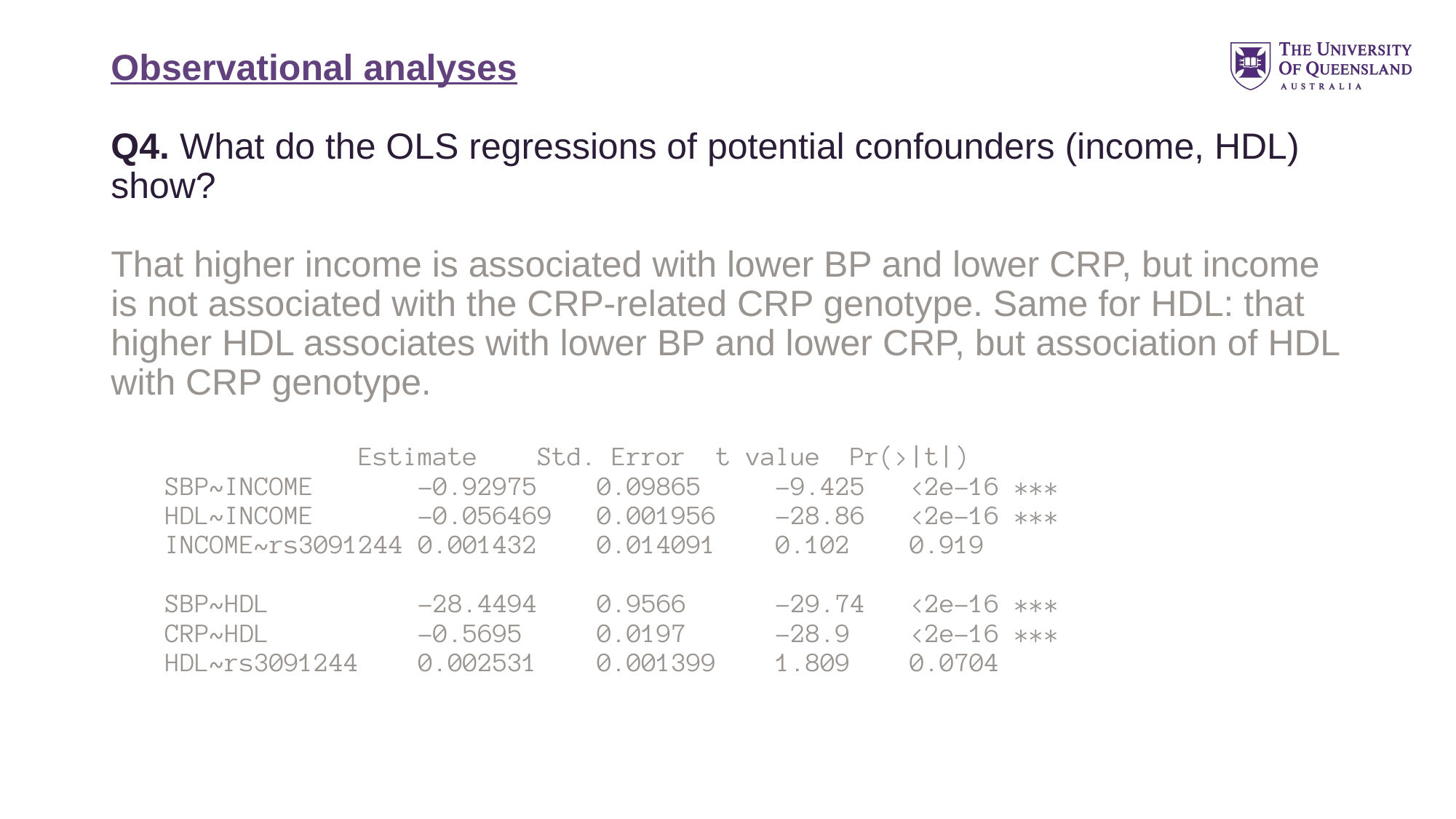

Observational analyses

Q4. What do the OLS regressions of potential confounders (income, HDL) show?

That higher income is associated with lower BP and lower CRP, but income is not associated with the CRP-related CRP genotype. Same for HDL: that higher HDL associates with lower BP and lower CRP, but association of HDL with CRP genotype.

	  Estimate    Std. Error  t value  Pr(>|t|)
SBP~INCOME       -0.92975    0.09865     -9.425   <2e-16 ***
HDL~INCOME       -0.056469   0.001956    -28.86   <2e-16 ***
INCOME~rs3091244 0.001432    0.014091    0.102    0.919

SBP~HDL          -28.4494    0.9566      -29.74   <2e-16 ***
CRP~HDL          -0.5695     0.0197      -28.9    <2e-16 ***
HDL~rs3091244    0.002531    0.001399    1.809    0.0704